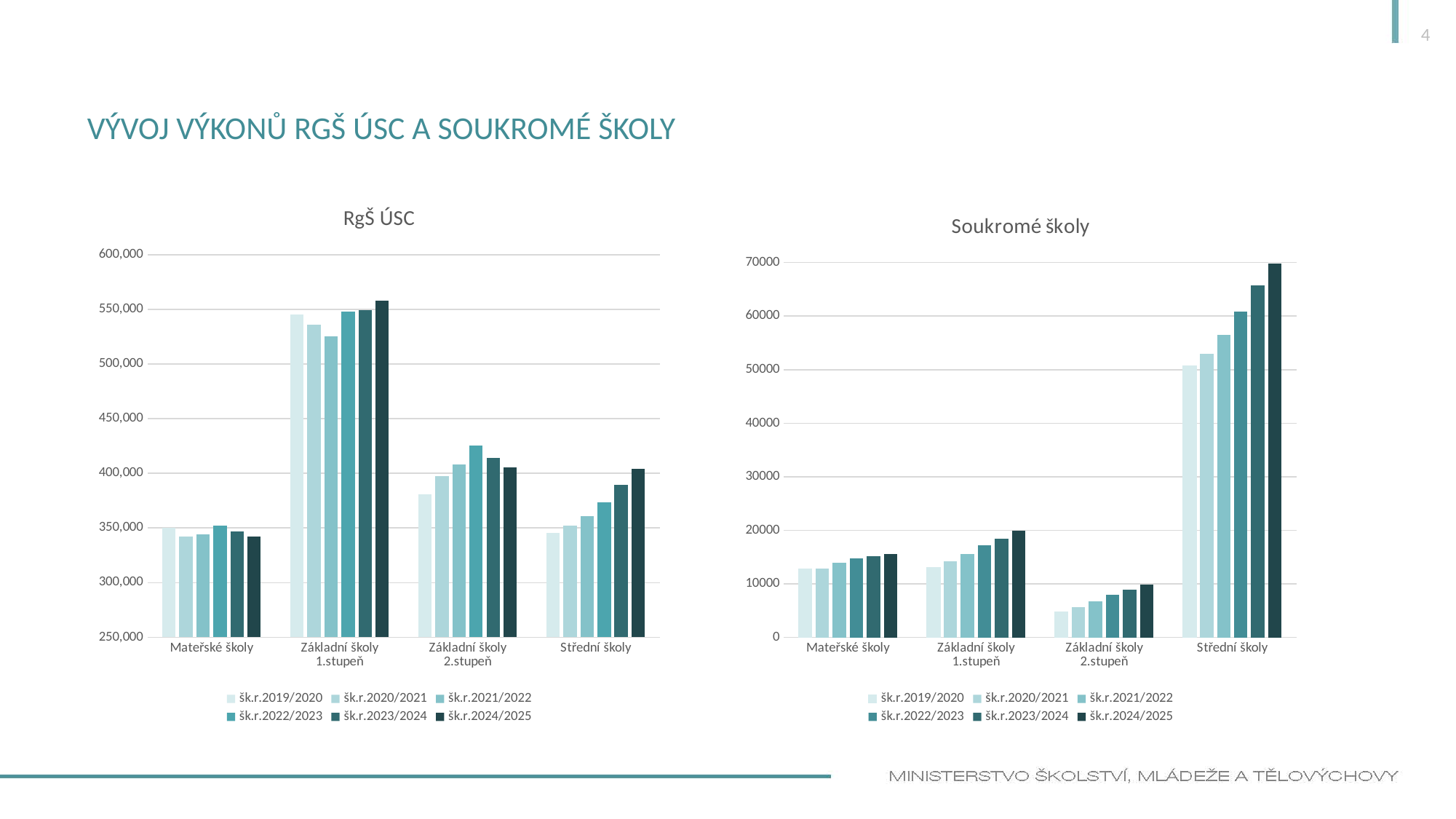

4
# Vývoj výkonů RgŠ ÚSC a soukromé školy

### Chart: RgŠ ÚSC

| Category | šk.r.2019/2020 | šk.r.2020/2021 | šk.r.2021/2022 | šk.r.2022/2023 | šk.r.2023/2024 | šk.r.2024/2025 |
|---|---|---|---|---|---|---|
| Mateřské školy | 349866.0 | 342459.0 | 344321.0 | 352119.0 | 347083.0 | 342502.0 |
| Základní školy 1.stupeň | 545410.0 | 536040.0 | 525269.0 | 547716.0 | 549113.0 | 557861.0 |
| Základní školy 2.stupeň | 380616.0 | 397409.0 | 407971.0 | 425416.0 | 414414.0 | 405224.0 |
| Střední školy | 345325.0 | 351958.0 | 360883.0 | 373594.0 | 389760.0 | 403872.0 |

### Chart: Soukromé školy

| Category | šk.r.2019/2020 | šk.r.2020/2021 | šk.r.2021/2022 | šk.r.2022/2023 | šk.r.2023/2024 | šk.r.2024/2025 |
|---|---|---|---|---|---|---|
| Mateřské školy | 12859.0 | 12889.0 | 13917.0 | 14782.0 | 15106.0 | 15552.0 |
| Základní školy 1.stupeň | 13118.0 | 14181.0 | 15571.0 | 17266.0 | 18481.0 | 19942.0 |
| Základní školy 2.stupeň | 4834.0 | 5678.0 | 6697.0 | 8012.0 | 8967.0 | 9905.0 |
| Střední školy | 50708.0 | 52949.0 | 56501.0 | 60873.0 | 65688.0 | 69805.0 |